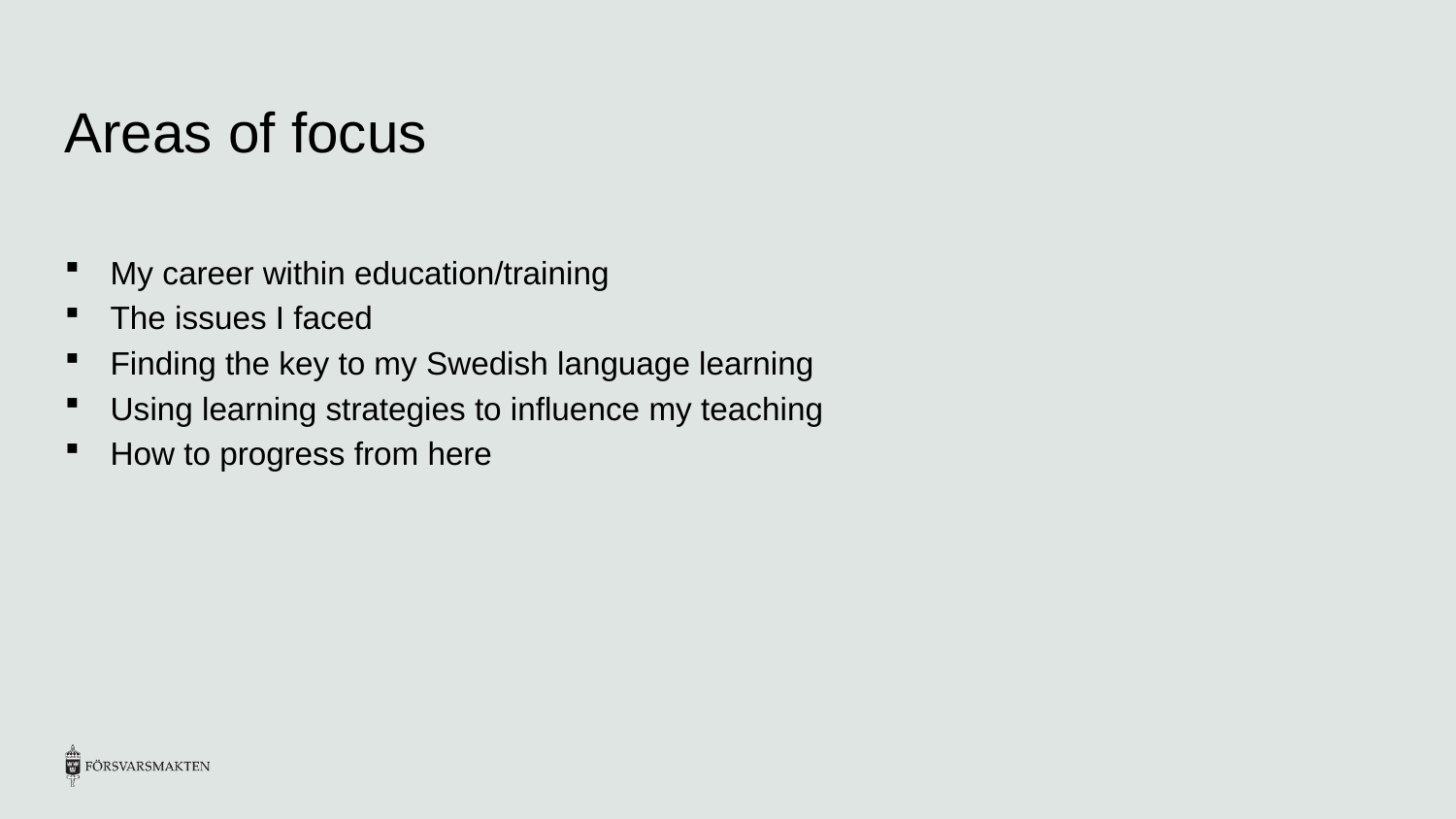

# Areas of focus

My career within education/training
The issues I faced
Finding the key to my Swedish language learning
Using learning strategies to influence my teaching
How to progress from here